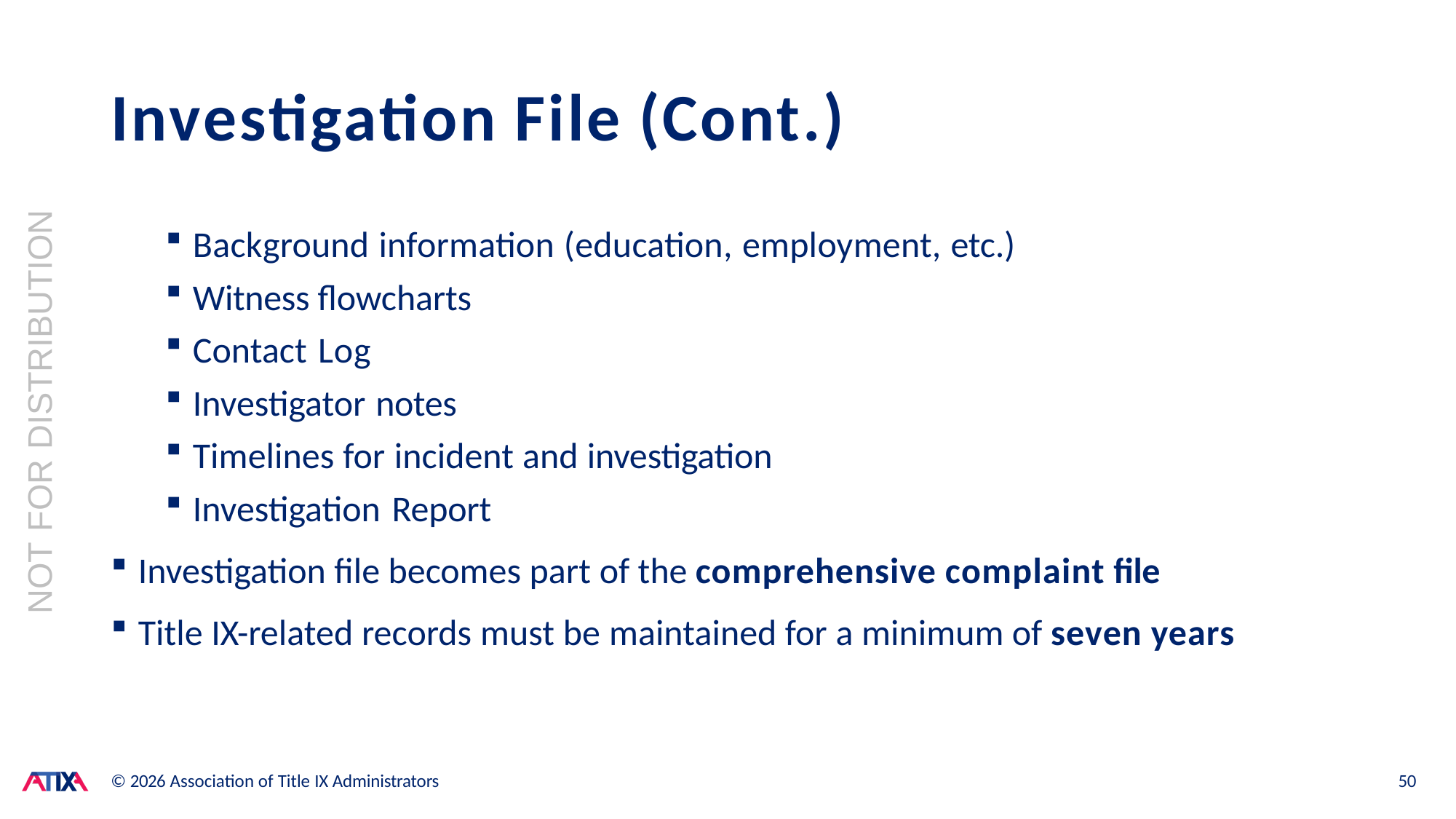

# Investigation File (Cont.)
NOT FOR DISTRIBUTION
Background information (education, employment, etc.)
Witness flowcharts
Contact Log
Investigator notes
Timelines for incident and investigation
Investigation Report
Investigation file becomes part of the comprehensive complaint file
Title IX-related records must be maintained for a minimum of seven years
© 2026 Association of Title IX Administrators
50